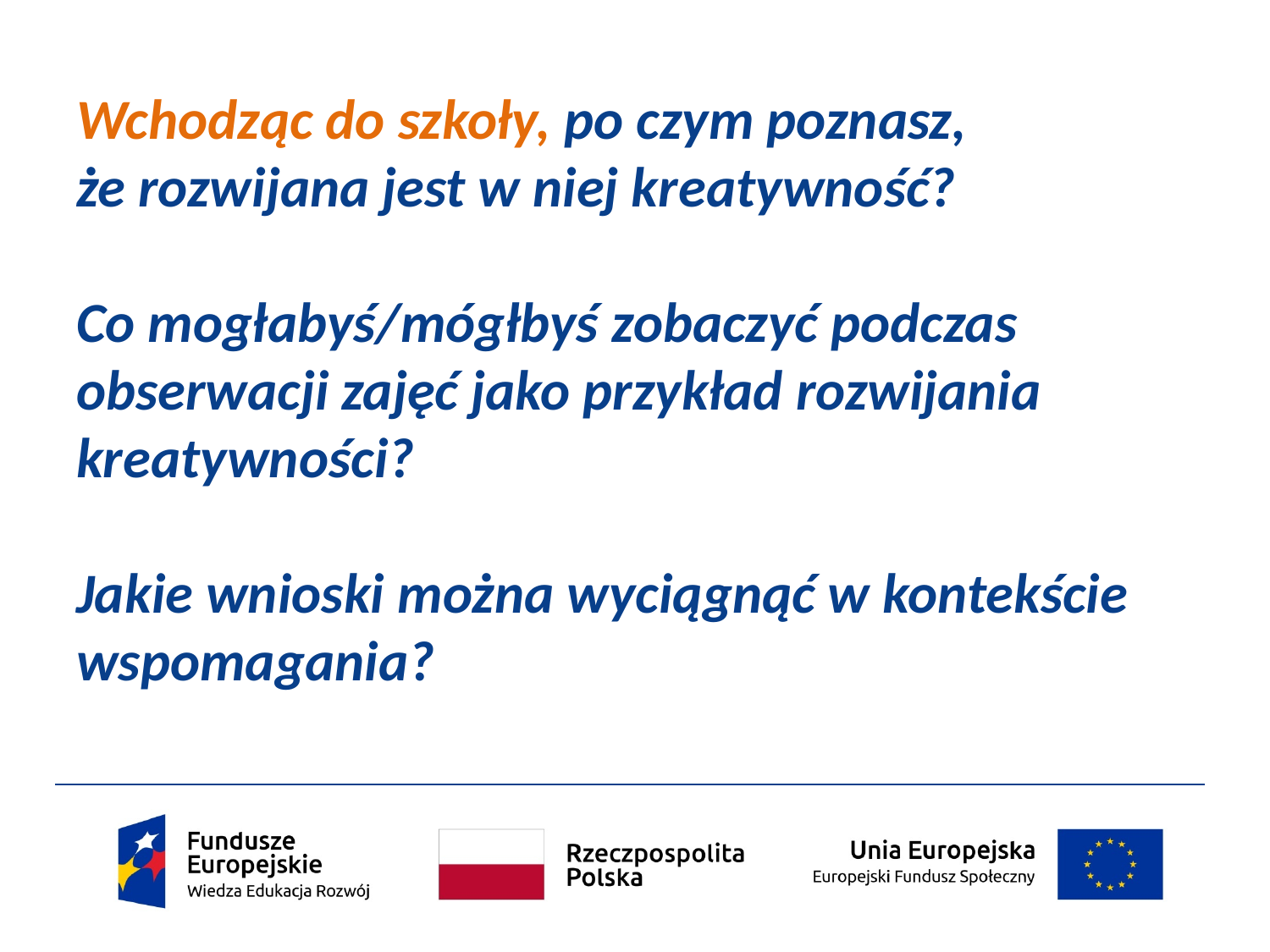

# Wchodząc do szkoły, po czym poznasz, że rozwijana jest w niej kreatywność? Co mogłabyś/mógłbyś zobaczyć podczas obserwacji zajęć jako przykład rozwijania kreatywności? Jakie wnioski można wyciągnąć w kontekście wspomagania?